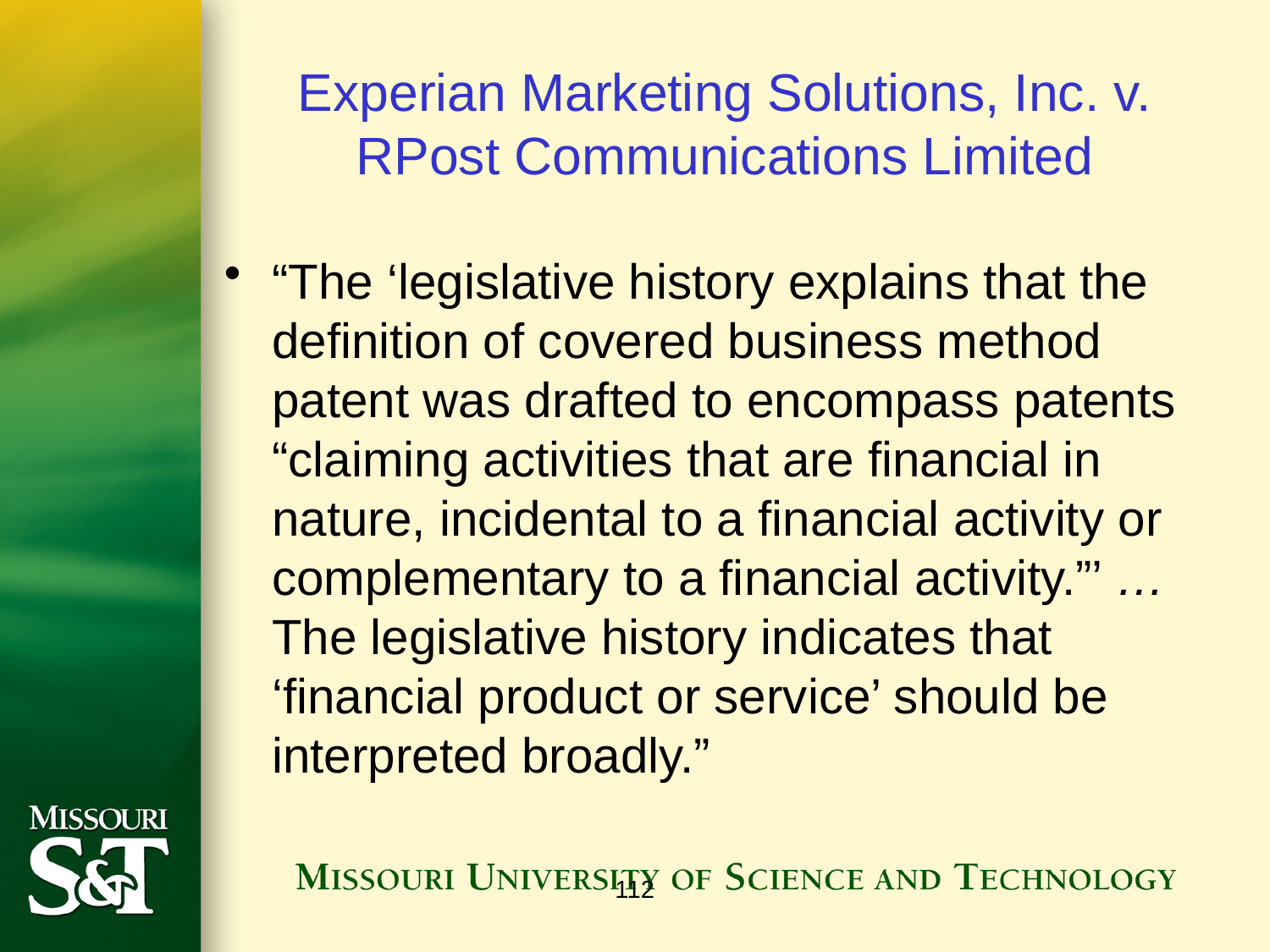

# Experian Marketing Solutions, Inc. v. RPost Communications Limited
“The ‘legislative history explains that the definition of covered business method patent was drafted to encompass patents “claiming activities that are financial in nature, incidental to a financial activity or complementary to a financial activity.”’ … The legislative history indicates that ‘financial product or service’ should be interpreted broadly.”
112